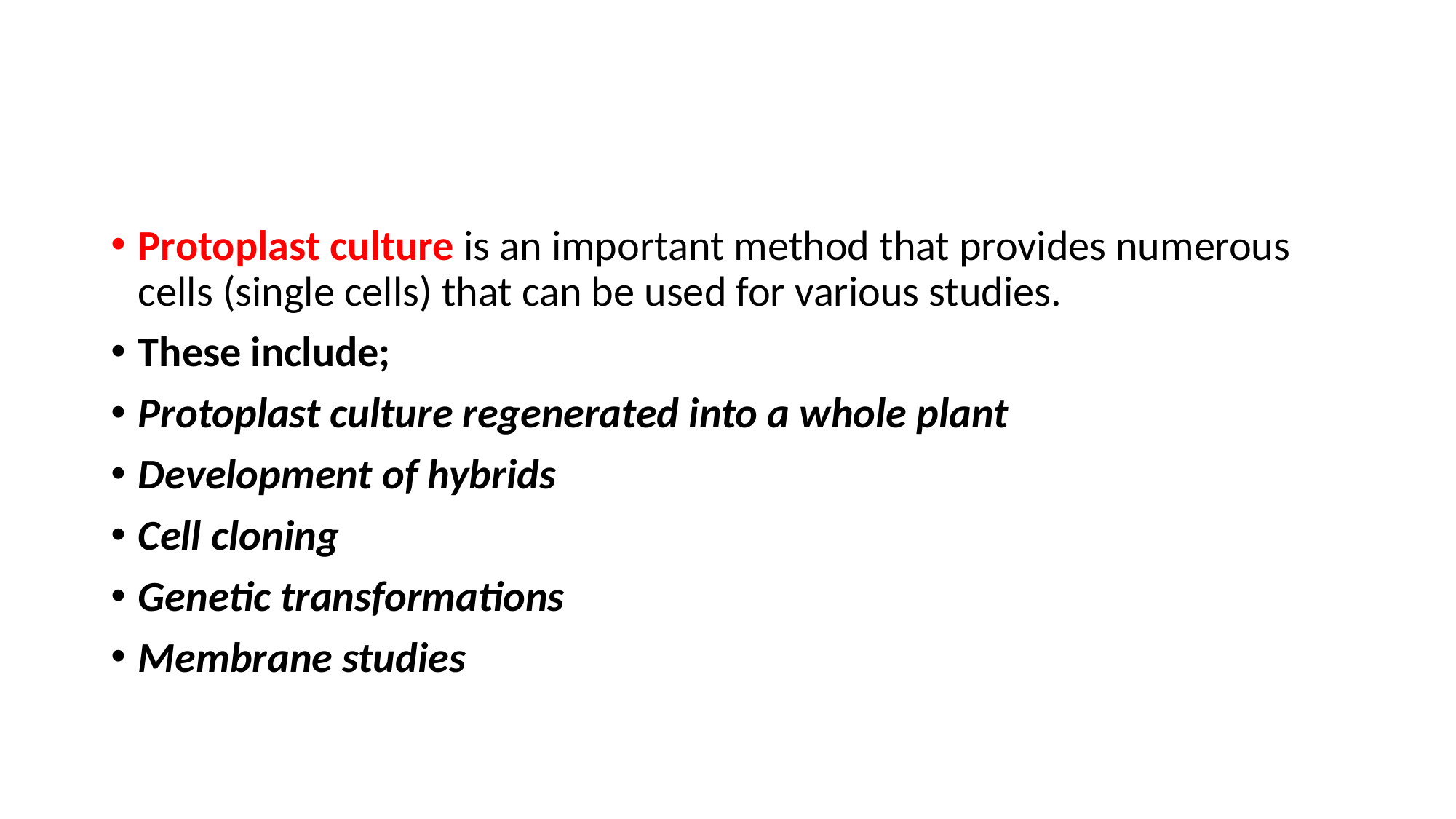

#
Protoplast culture is an important method that provides numerous cells (single cells) that can be used for various studies.
These include;
Protoplast culture regenerated into a whole plant
Development of hybrids
Cell cloning
Genetic transformations
Membrane studies